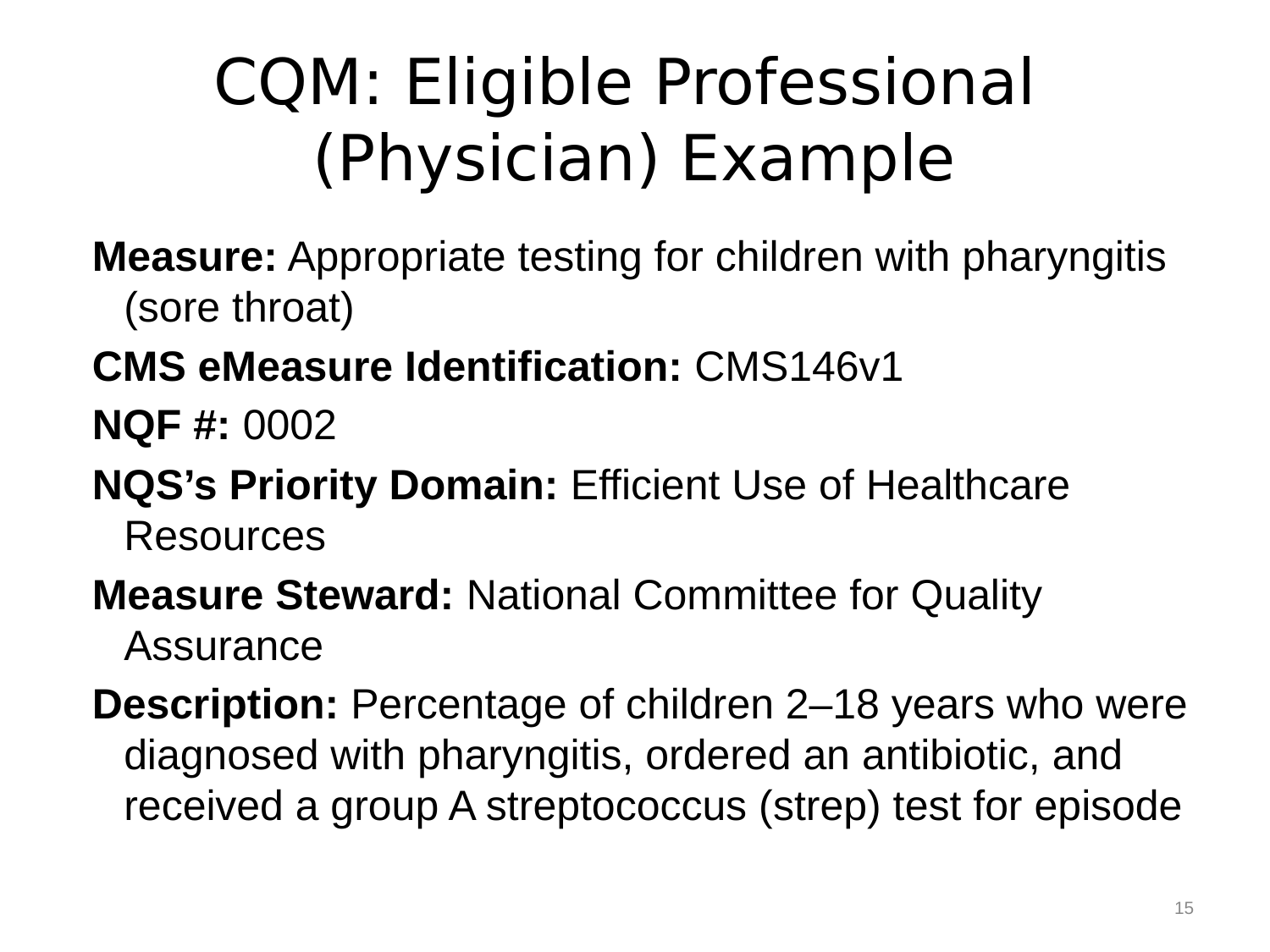

# CQM: Eligible Professional (Physician) Example
Measure: Appropriate testing for children with pharyngitis (sore throat)
CMS eMeasure Identification: CMS146v1
NQF #: 0002
NQS’s Priority Domain: Efficient Use of Healthcare Resources
Measure Steward: National Committee for Quality Assurance
Description: Percentage of children 2–18 years who were diagnosed with pharyngitis, ordered an antibiotic, and received a group A streptococcus (strep) test for episode
15